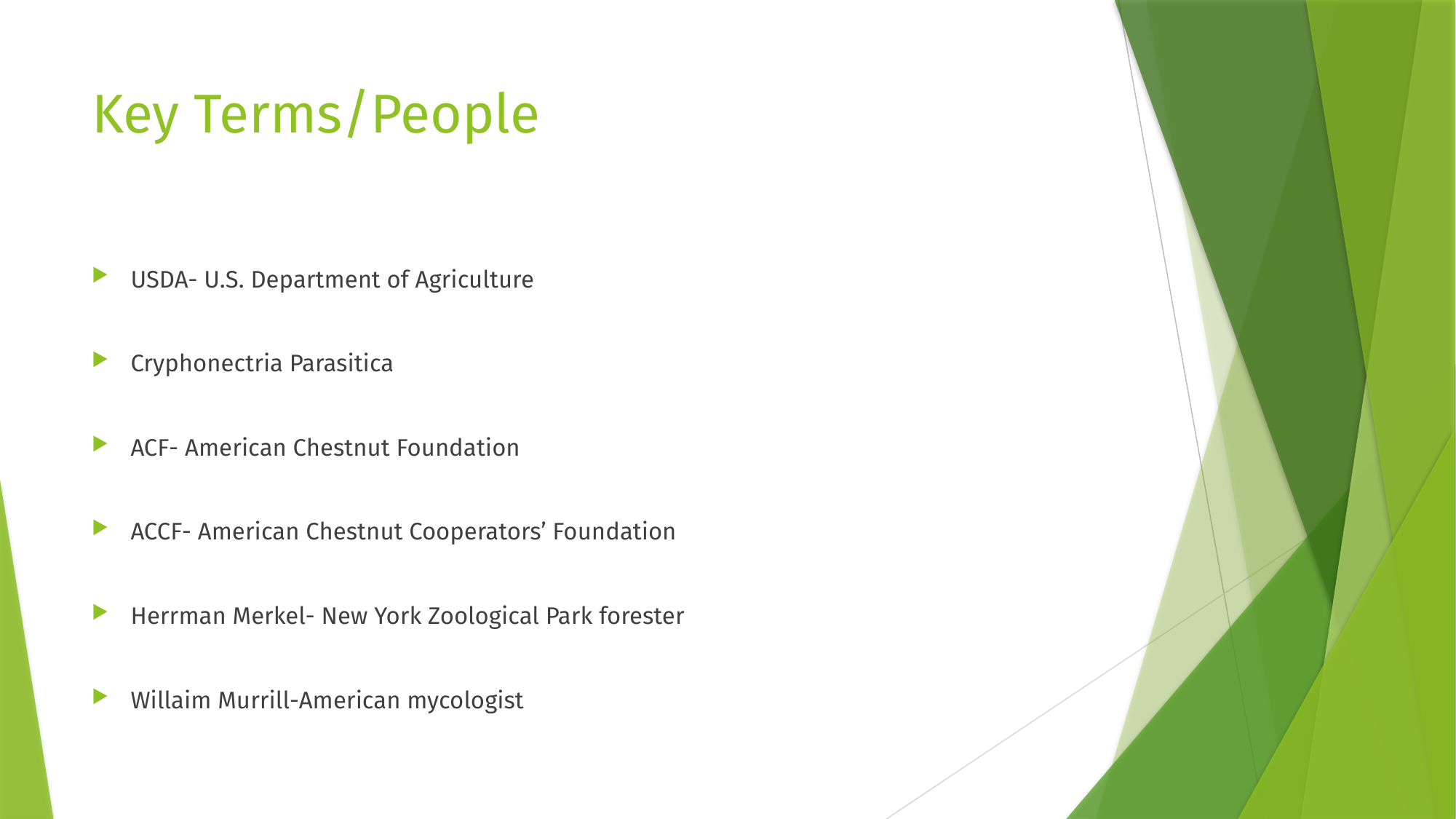

# Key Terms/People
USDA- U.S. Department of Agriculture

Cryphonectria Parasitica

ACF- American Chestnut Foundation

ACCF- American Chestnut Cooperators’ Foundation

Herrman Merkel- New York Zoological Park forester

Willaim Murrill-American mycologist